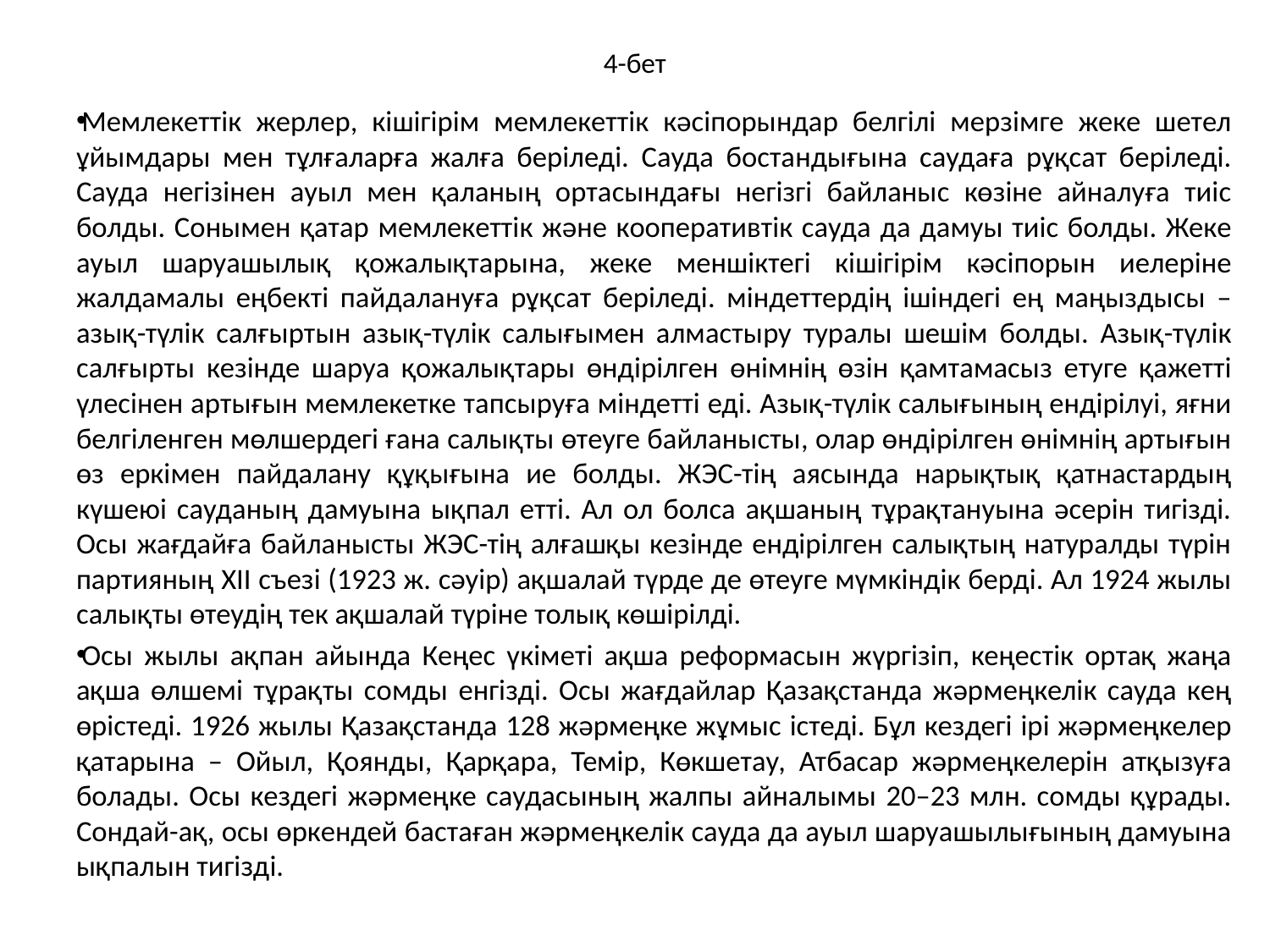

# 4-бет
Мемлекеттік жерлер, кішігірім мемлекеттік кәсіпорындар белгілі мерзімге жеке шетел ұйымдары мен тұлғаларға жалға беріледі. Сауда бостандығына саудаға рұқсат беріледі. Сауда негізінен ауыл мен қаланың ортасындағы негізгі байланыс көзіне айналуға тиіс болды. Сонымен қатар мемлекеттік және кооперативтік сауда да дамуы тиіс болды. Жеке ауыл шаруашылық қожалықтарына, жеке меншіктегі кішігірім кәсіпорын иелеріне жалдамалы еңбекті пайдалануға рұқсат беріледі. міндеттердің ішіндегі ең маңыздысы – азық-түлік салғыртын азық-түлік салығымен алмастыру туралы шешім болды. Азық-түлік салғырты кезінде шаруа қожалықтары өндірілген өнімнің өзін қамтамасыз етуге қажетті үлесінен артығын мемлекетке тапсыруға міндетті еді. Азық-түлік салығының ендірілуі, яғни белгіленген мөлшердегі ғана салықты өтеуге байланысты, олар өндірілген өнімнің артығын өз еркімен пайдалану құқығына ие болды. ЖЭС-тің аясында нарықтық қатнастардың күшеюі сауданың дамуына ықпал етті. Ал ол болса ақшаның тұрақтануына әсерін тигізді. Осы жағдайға байланысты ЖЭС-тің алғашқы кезінде ендірілген салықтың натуралды түрін партияның ХІІ съезі (1923 ж. сәуір) ақшалай түрде де өтеуге мүмкіндік берді. Ал 1924 жылы салықты өтеудің тек ақшалай түріне толық көшірілді.
Осы жылы ақпан айында Кеңес үкіметі ақша реформасын жүргізіп, кеңестік ортақ жаңа ақша өлшемі тұрақты сомды енгізді. Осы жағдайлар Қазақстанда жәрмеңкелік сауда кең өрістеді. 1926 жылы Қазақстанда 128 жәрмеңке жұмыс істеді. Бұл кездегі ірі жәрмеңкелер қатарына – Ойыл, Қоянды, Қарқара, Темір, Көкшетау, Атбасар жәрмеңкелерін атқызуға болады. Осы кездегі жәрмеңке саудасының жалпы айналымы 20–23 млн. сомды құрады. Сондай-ақ, осы өркендей бастаған жәрмеңкелік сауда да ауыл шаруашылығының дамуына ықпалын тигізді.